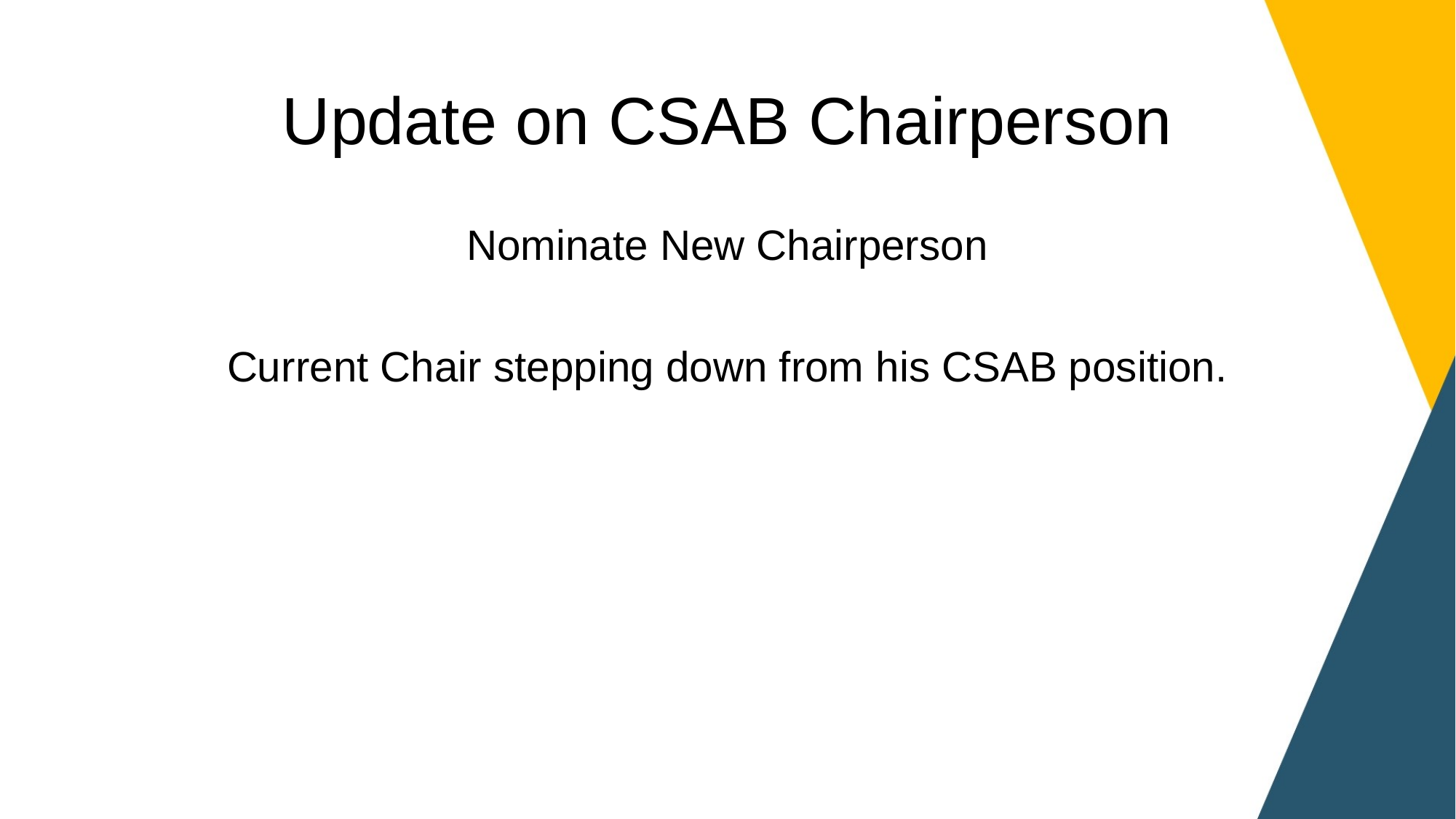

# Update on CSAB Chairperson
Nominate New Chairperson

Current Chair stepping down from his CSAB position.